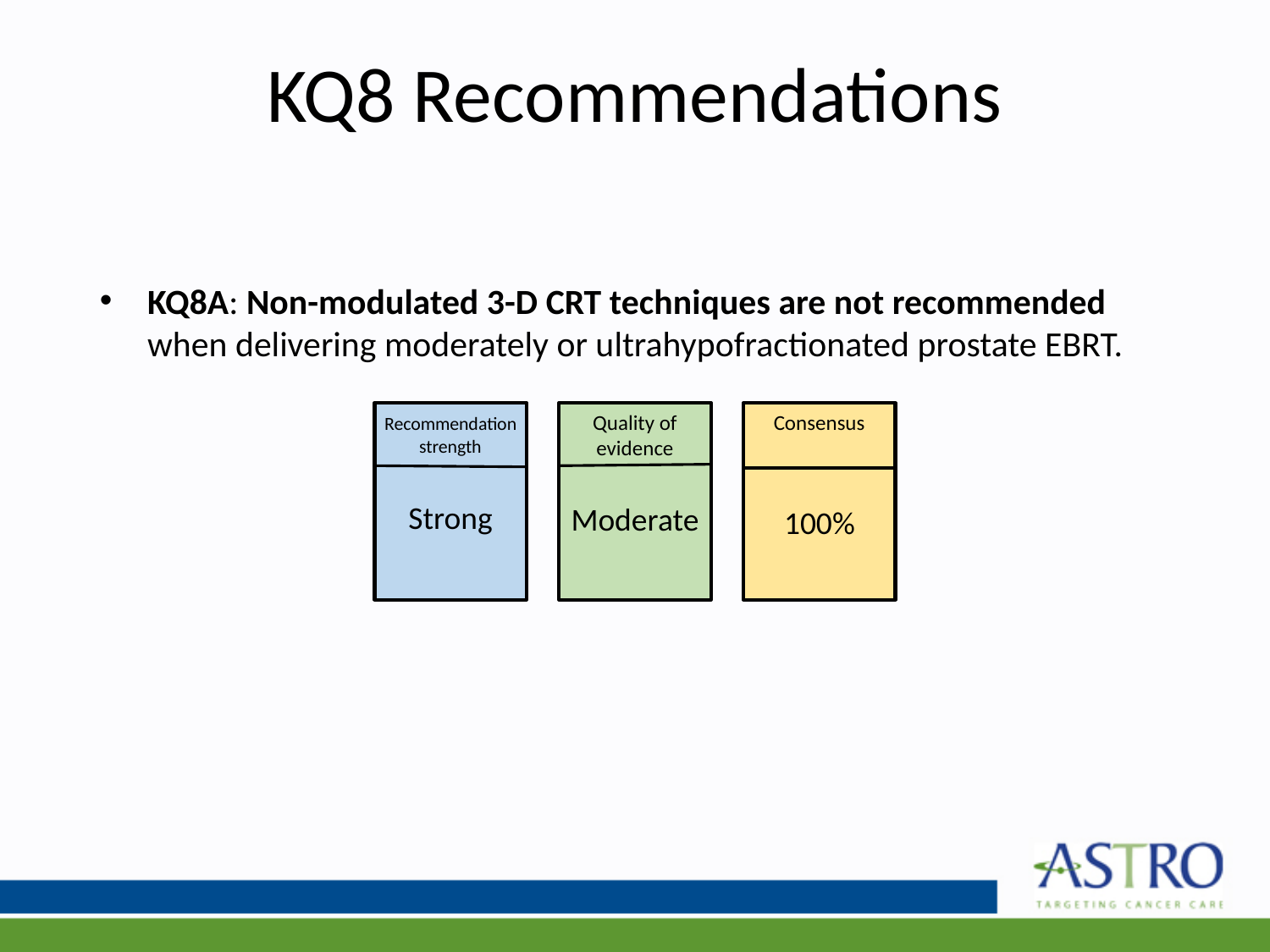

# KQ8 Recommendations
KQ8A: Non-modulated 3-D CRT techniques are not recommended when delivering moderately or ultrahypofractionated prostate EBRT.

Recommendation strength

Strong

Quality of evidence

Moderate

Consensus

100%